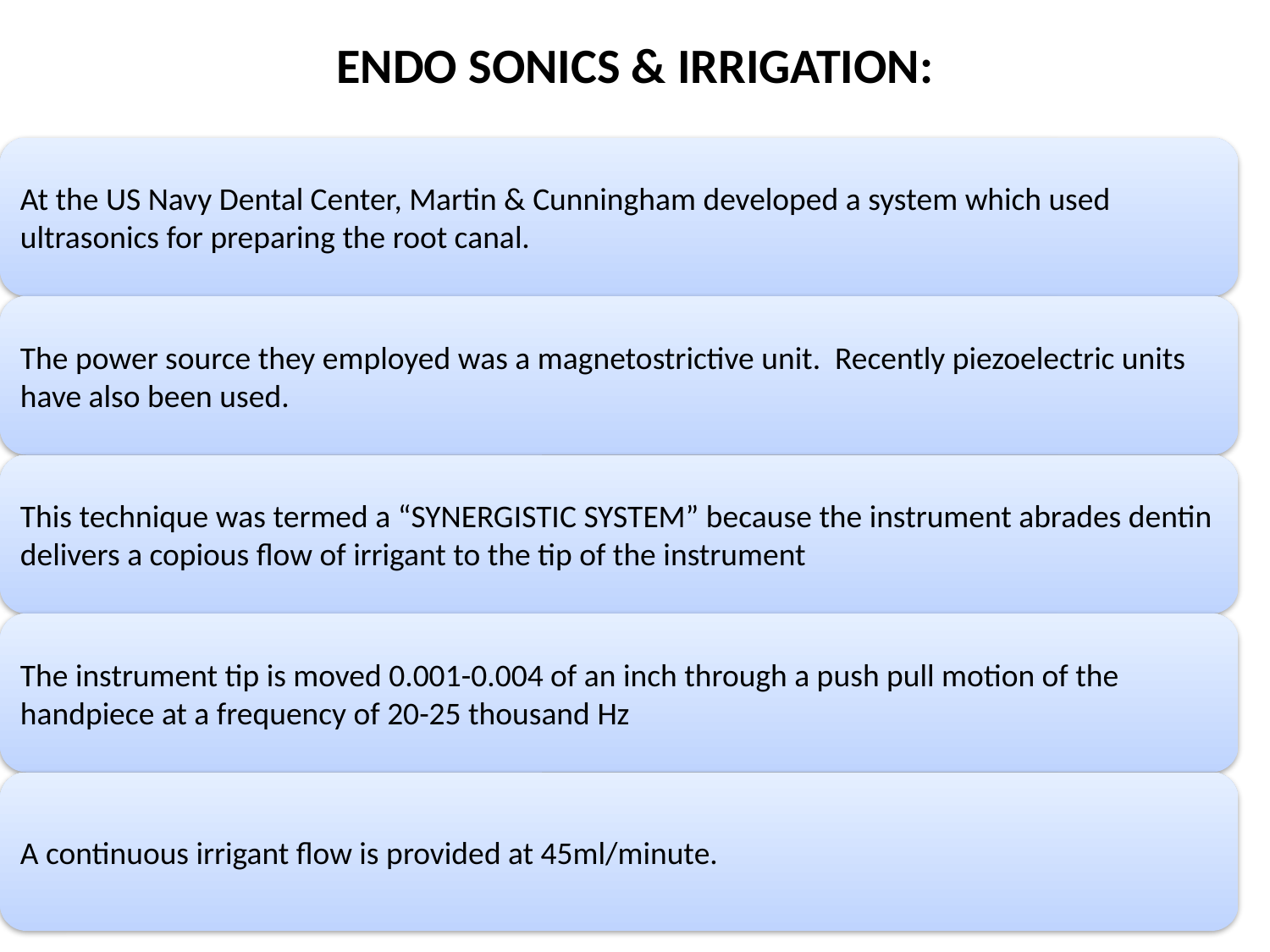

# ENDO SONICS & IRRIGATION:
At the US Navy Dental Center, Martin & Cunningham developed a system which used ultrasonics for preparing the root canal.
The power source they employed was a magnetostrictive unit.  Recently piezoelectric units have also been used.
This technique was termed a “SYNERGISTIC SYSTEM” because the instrument abrades dentin delivers a copious flow of irrigant to the tip of the instrument
The instrument tip is moved 0.001-0.004 of an inch through a push pull motion of the handpiece at a frequency of 20-25 thousand Hz
A continuous irrigant flow is provided at 45ml/minute.